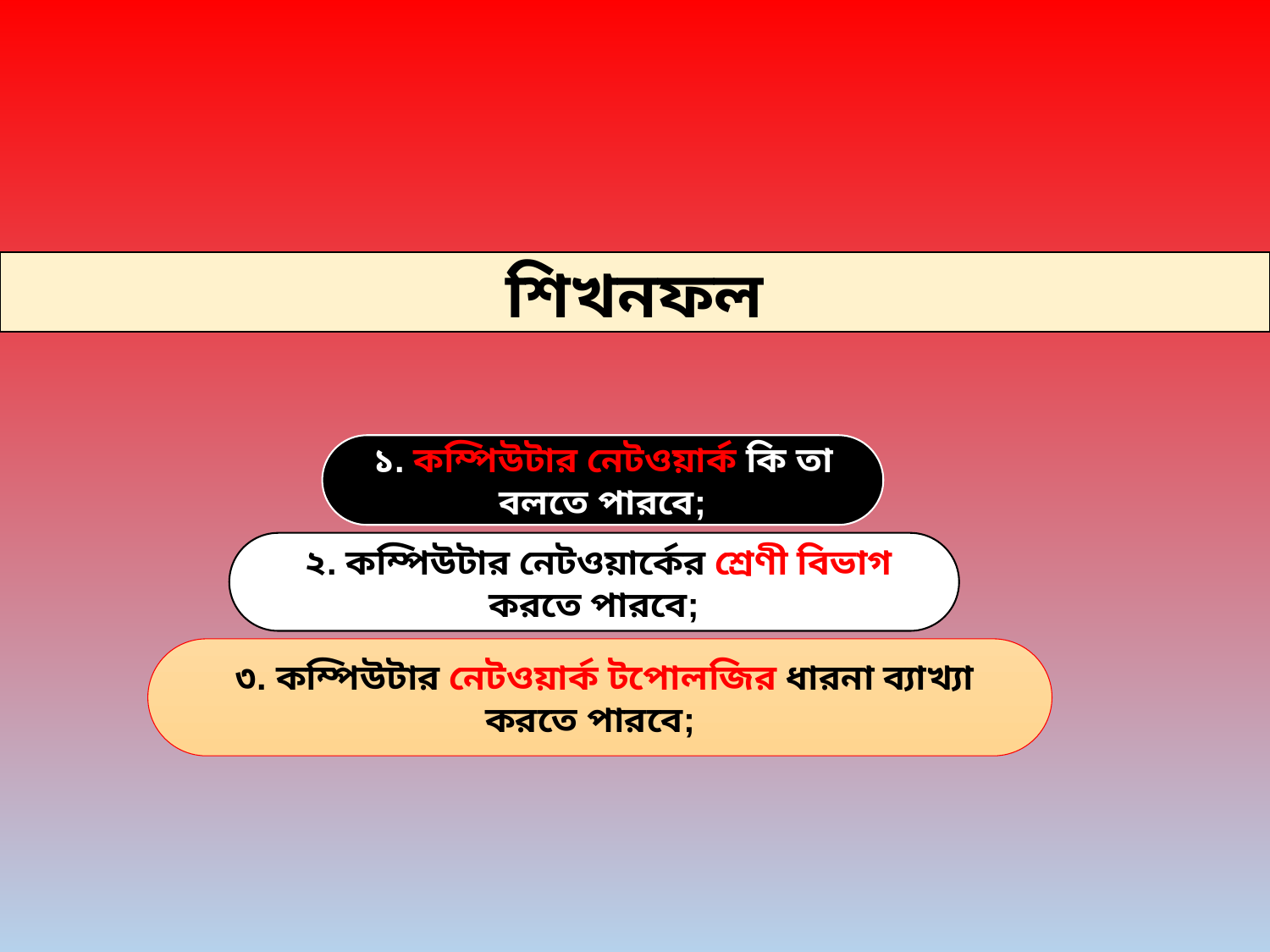

শিখনফল
১. কম্পিউটার নেটওয়ার্ক কি তা বলতে পারবে;
 ২. কম্পিউটার নেটওয়ার্কের শ্রেণী বিভাগ করতে পারবে;
 ৩. কম্পিউটার নেটওয়ার্ক টপোলজির ধারনা ব্যাখ্যা করতে পারবে;